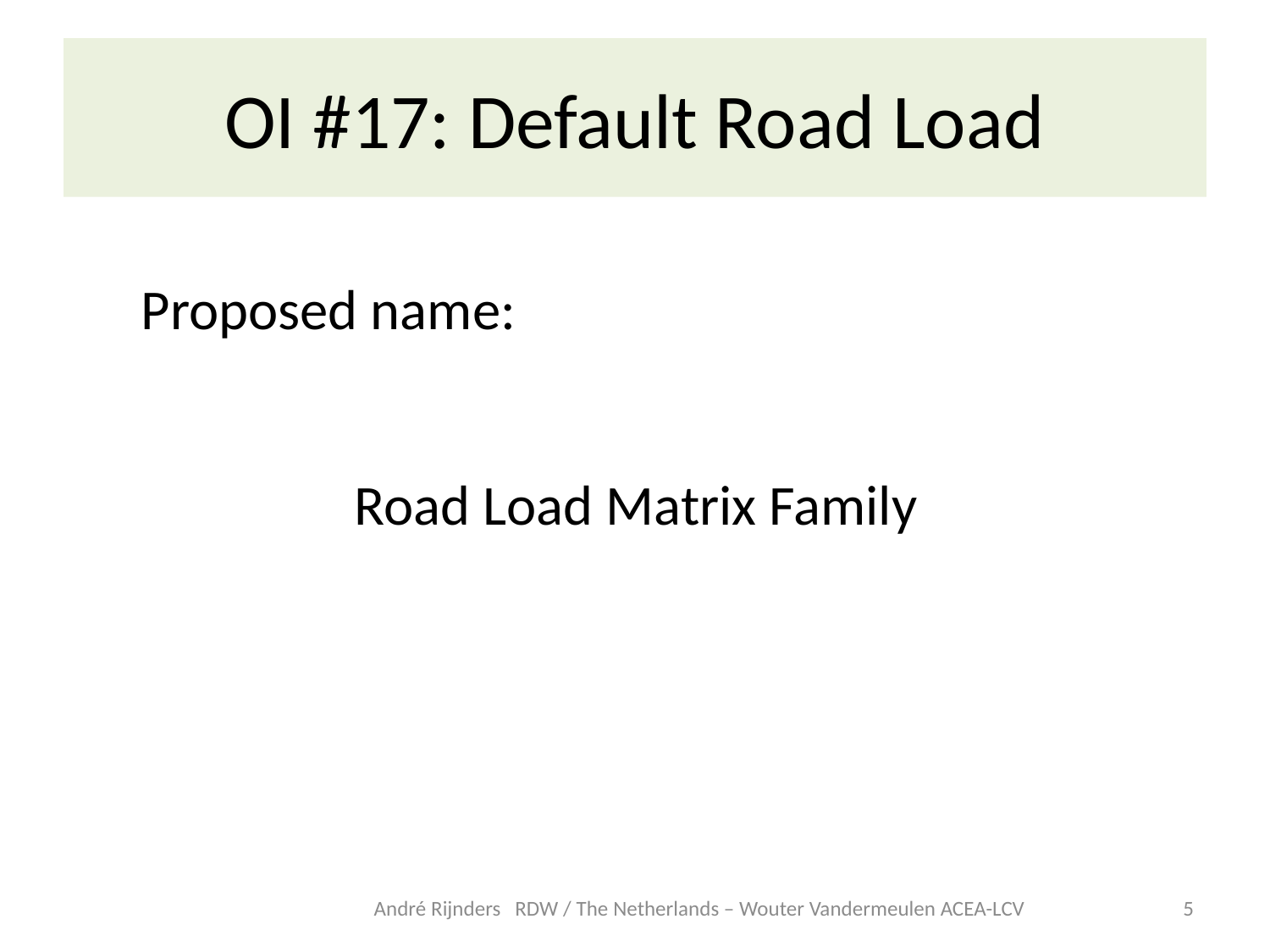

# OI #17: Default Road Load

Proposed name:

Road Load Matrix Family

André Rijnders   RDW / The Netherlands – Wouter Vandermeulen ACEA-LCV
5